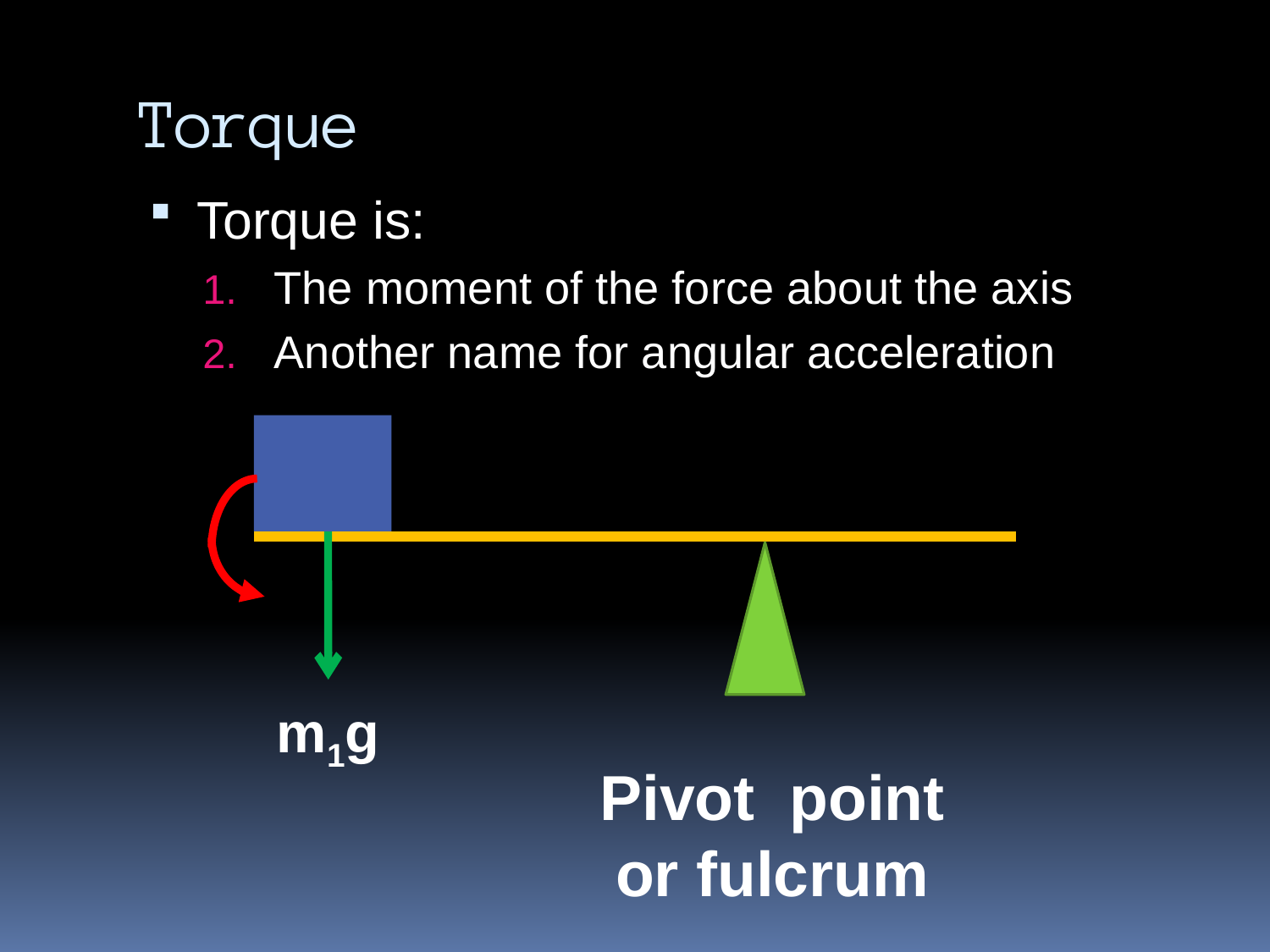

# Torque
Torque is:
The moment of the force about the axis
Another name for angular acceleration

m1g
Pivot  point or fulcrum